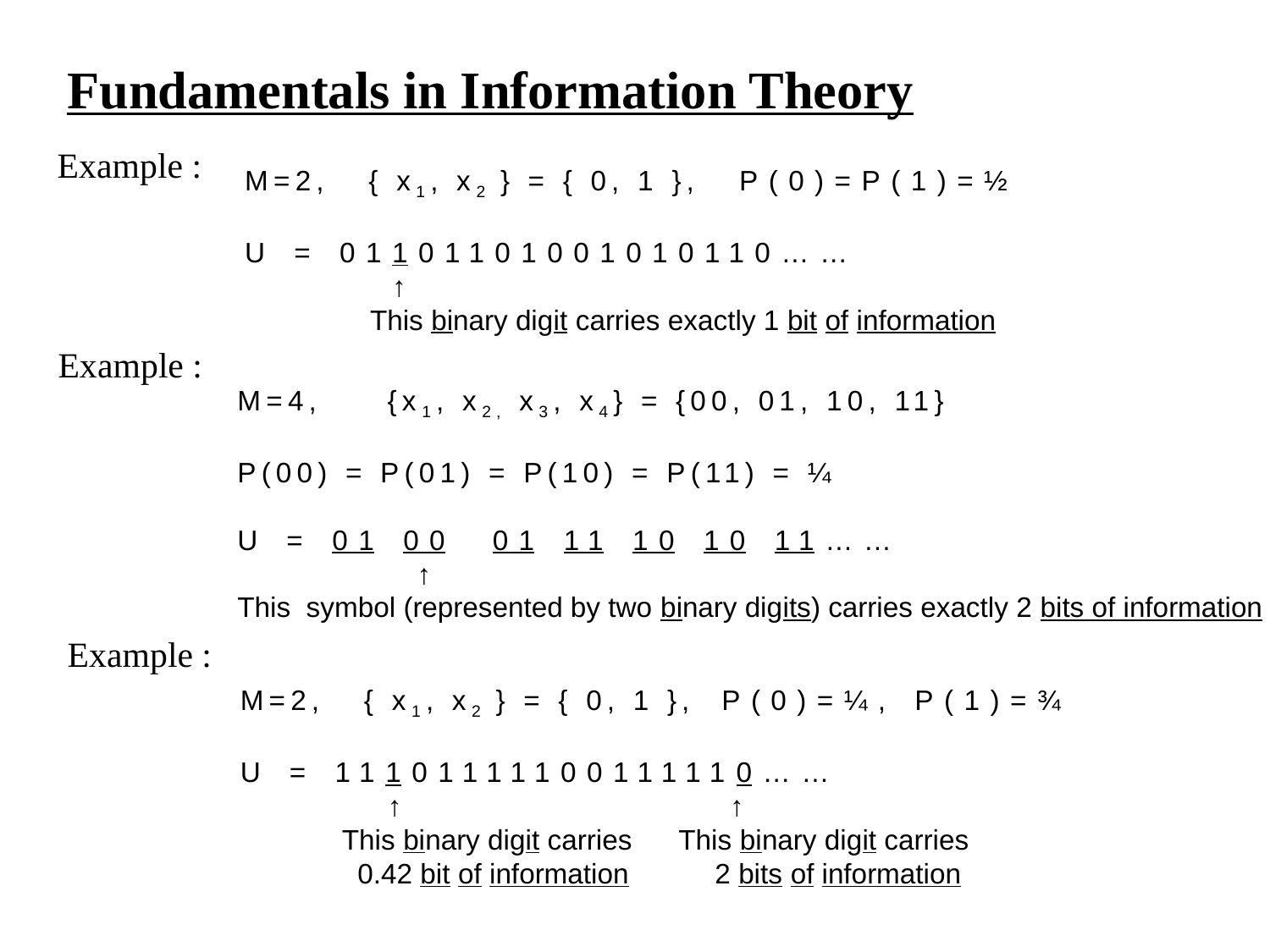

Fundamentals in Information Theory
Example :
M=2,   { x1, x2 } = { 0, 1 },   P(0)=P(1)=½

U = 01101101001010110……
        ↑
                This binary digit carries exactly 1 bit of information
Example :
M=4,     {x1, x2, x3, x4} = {00, 01, 10, 11}

P(00) = P(01) = P(10) = P(11) = ¼

U = 01 00  01 11 10 10 11……
                       ↑
This  symbol (represented by two binary digits) carries exactly 2 bits of information
Example :
M=2,   { x1, x2 } = { 0, 1 },  P(0)=¼, P(1)=¾

U = 11101111100111110……
        ↑                                          ↑
             This binary digit carries      This binary digit carries
               0.42 bit of information           2 bits of information